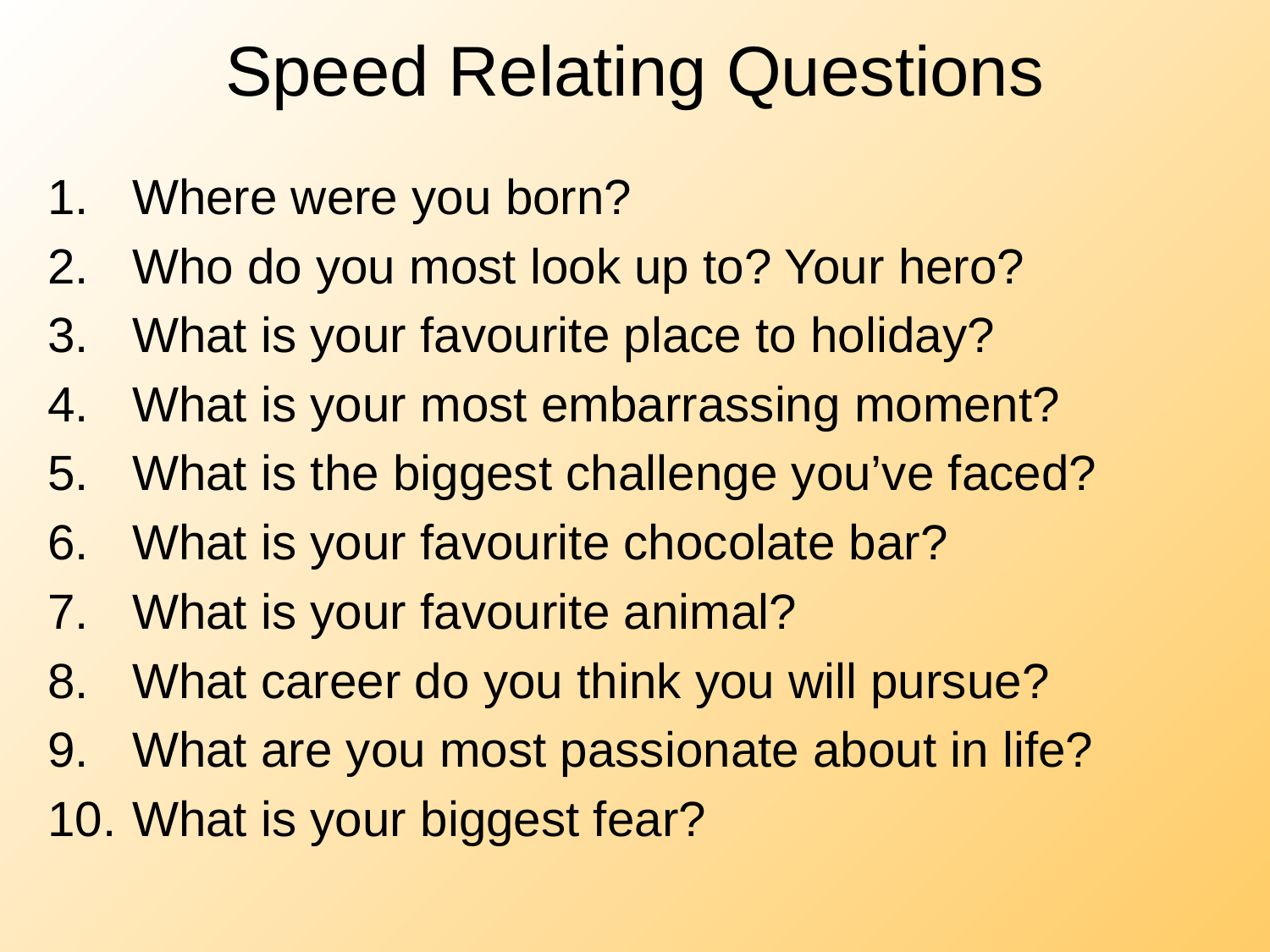

# Speed Relating Questions
Where were you born?
Who do you most look up to? Your hero?
What is your favourite place to holiday?
What is your most embarrassing moment?
What is the biggest challenge you’ve faced?
What is your favourite chocolate bar?
What is your favourite animal?
What career do you think you will pursue?
What are you most passionate about in life?
What is your biggest fear?